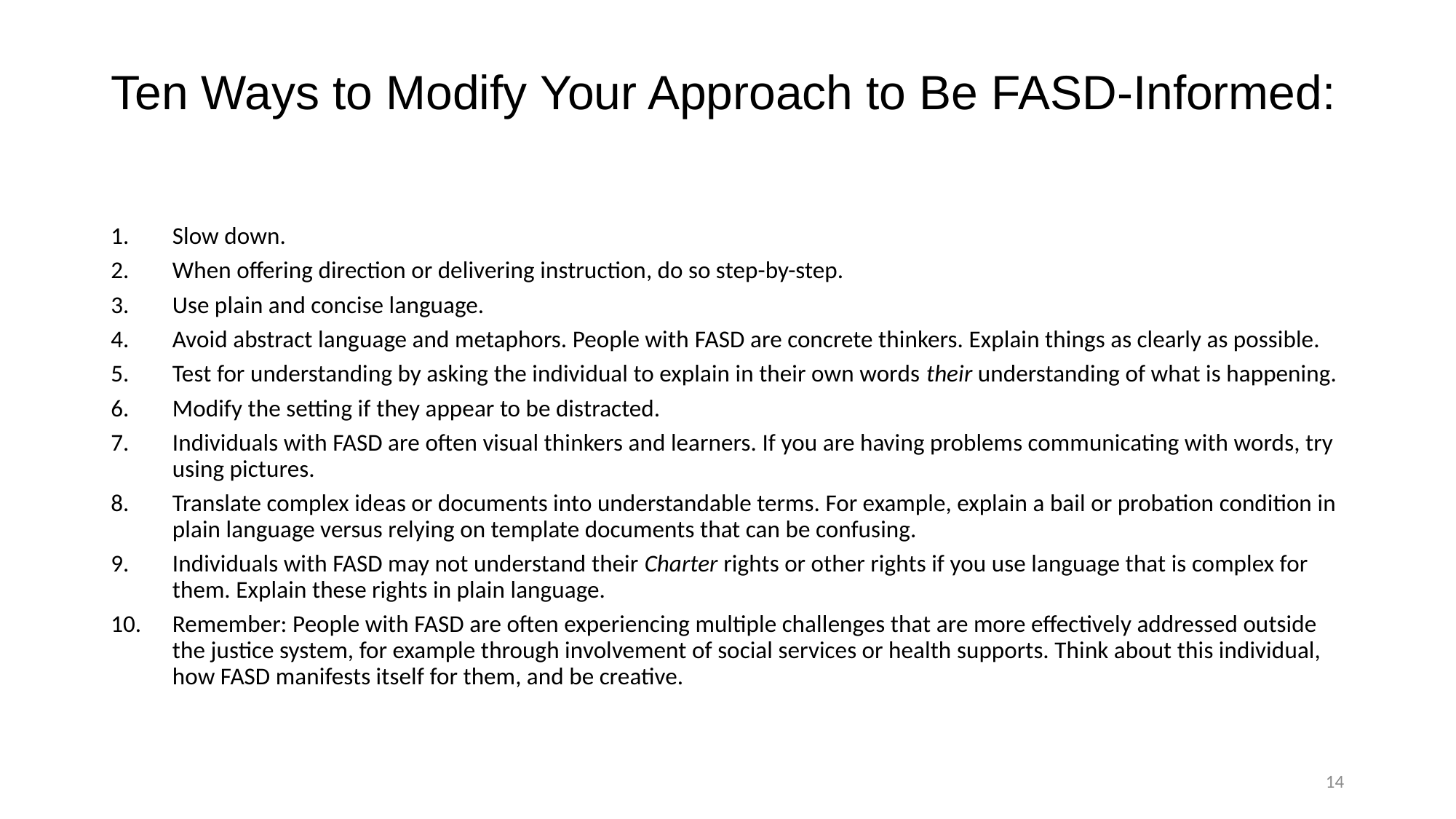

# Ten Ways to Modify Your Approach to Be FASD-Informed:
Slow down.
When offering direction or delivering instruction, do so step-by-step.
Use plain and concise language.
Avoid abstract language and metaphors. People with FASD are concrete thinkers. Explain things as clearly as possible.
Test for understanding by asking the individual to explain in their own words their understanding of what is happening.
Modify the setting if they appear to be distracted.
Individuals with FASD are often visual thinkers and learners. If you are having problems communicating with words, try using pictures.
Translate complex ideas or documents into understandable terms. For example, explain a bail or probation condition in plain language versus relying on template documents that can be confusing.
Individuals with FASD may not understand their Charter rights or other rights if you use language that is complex for them. Explain these rights in plain language.
Remember: People with FASD are often experiencing multiple challenges that are more effectively addressed outside the justice system, for example through involvement of social services or health supports. Think about this individual, how FASD manifests itself for them, and be creative.

14